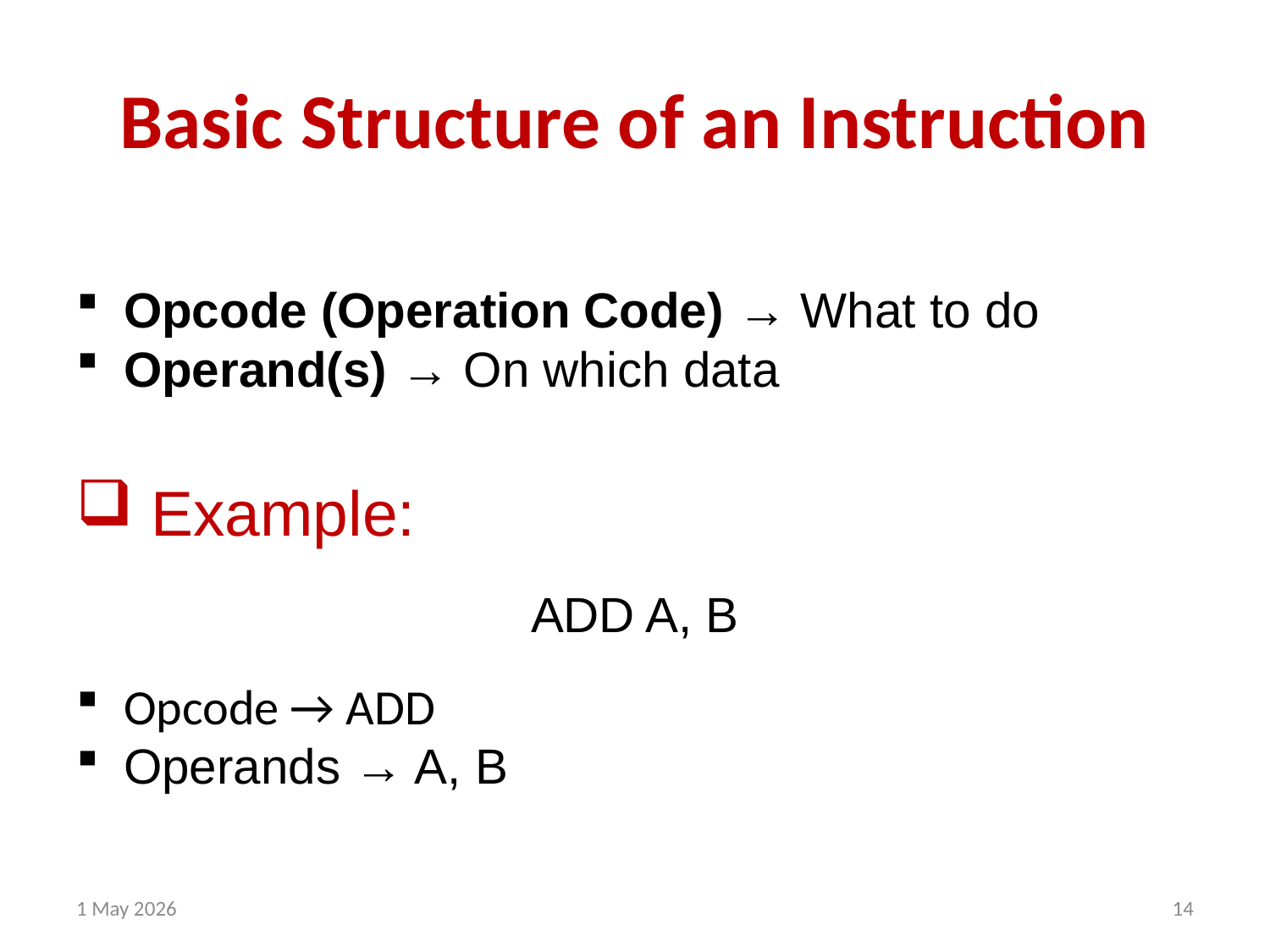

# Basic Structure of an Instruction

Opcode (Operation Code) → What to do
Operand(s) → On which data

 Example:

ADD A, B

Opcode → ADD
Operands → A, B

1 May 2026
14